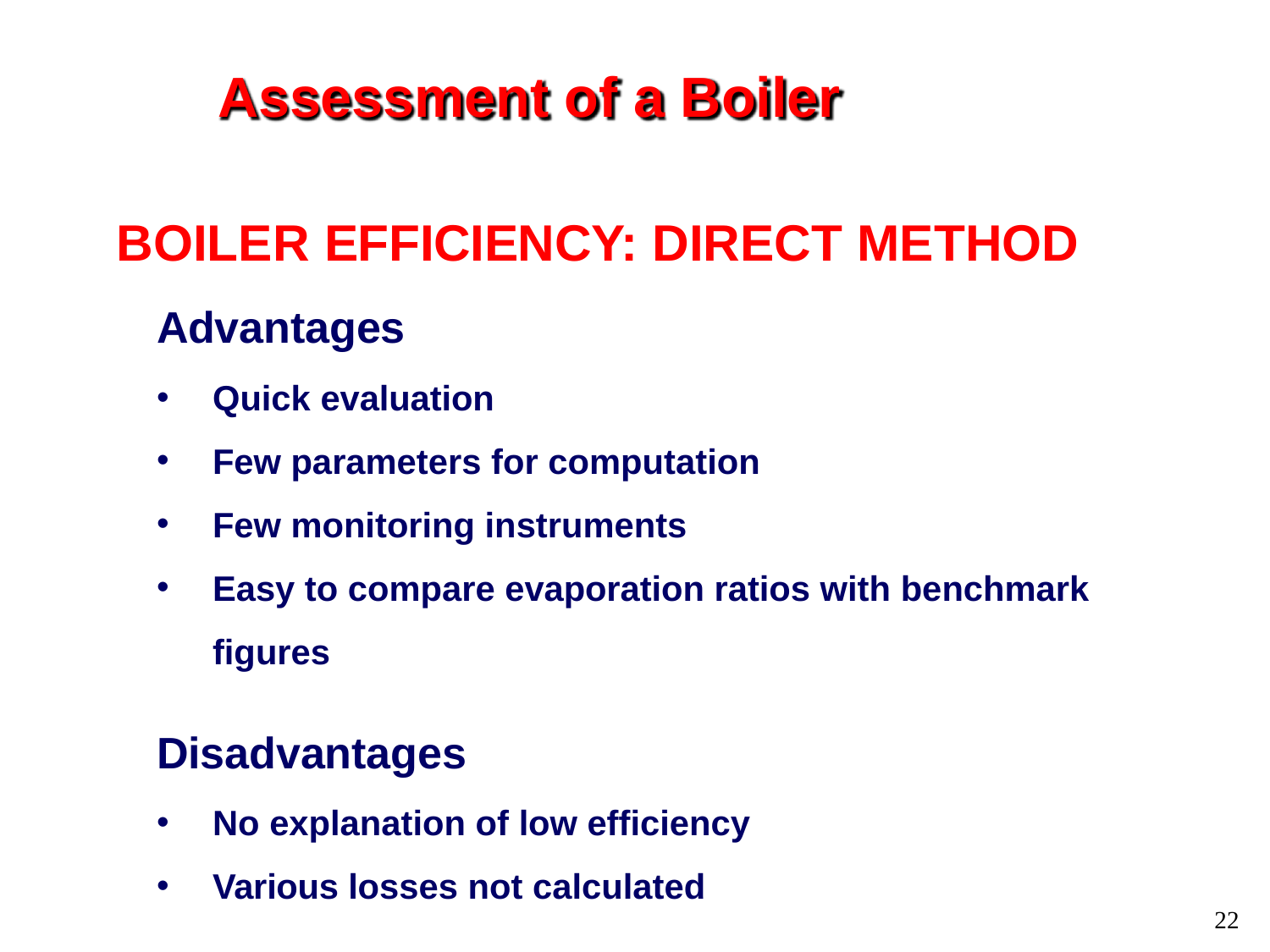

# Assessment of a Boiler
BOILER EFFICIENCY: DIRECT METHOD
Advantages
Quick evaluation
Few parameters for computation
Few monitoring instruments
Easy to compare evaporation ratios with benchmark
figures

Disadvantages
No explanation of low efficiency
Various losses not calculated

22